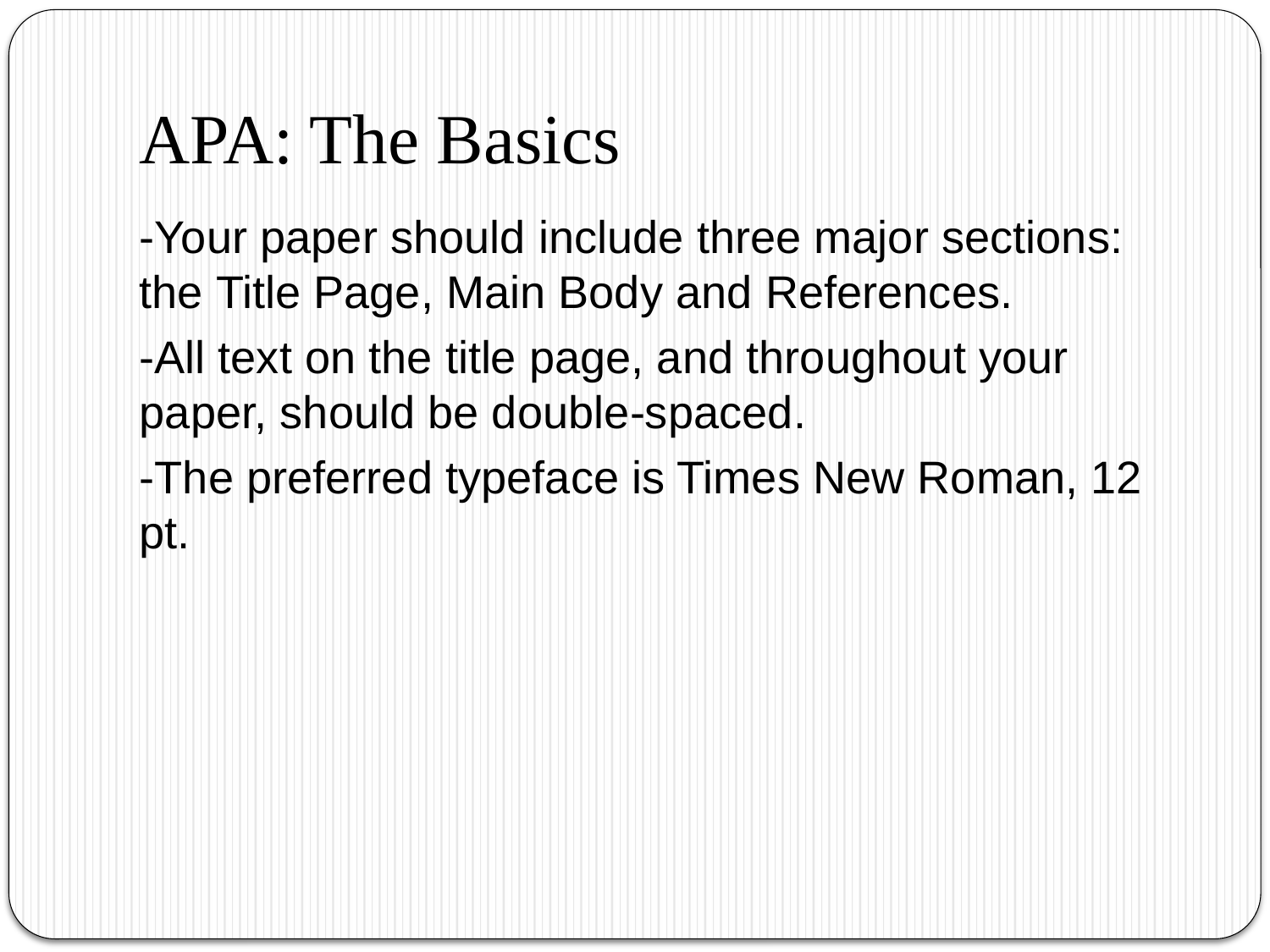

# APA: The Basics
-Your paper should include three major sections: the Title Page, Main Body and References.
-All text on the title page, and throughout your paper, should be double-spaced.
-The preferred typeface is Times New Roman, 12 pt.